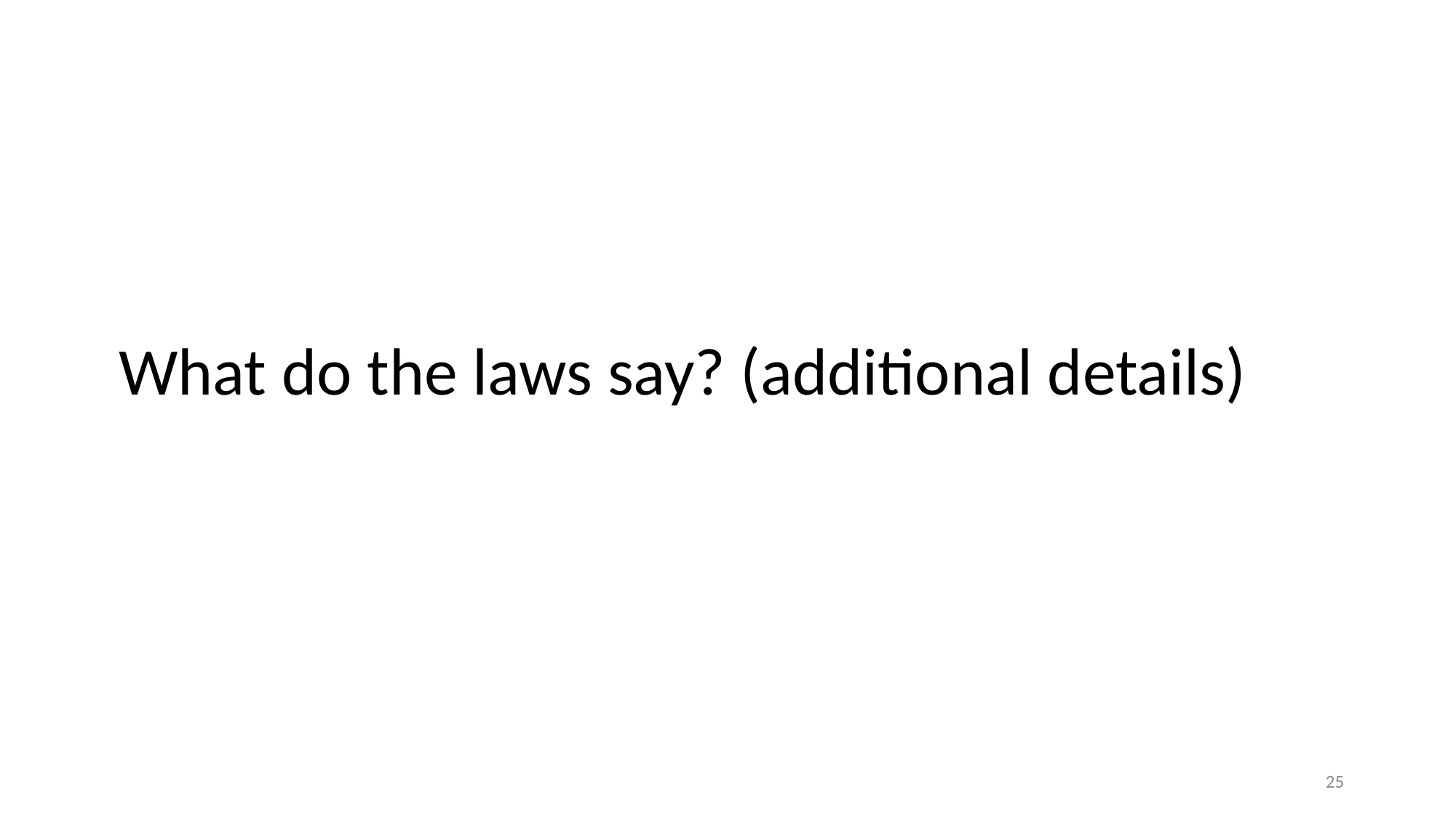

# What do the laws say? (additional details)
25